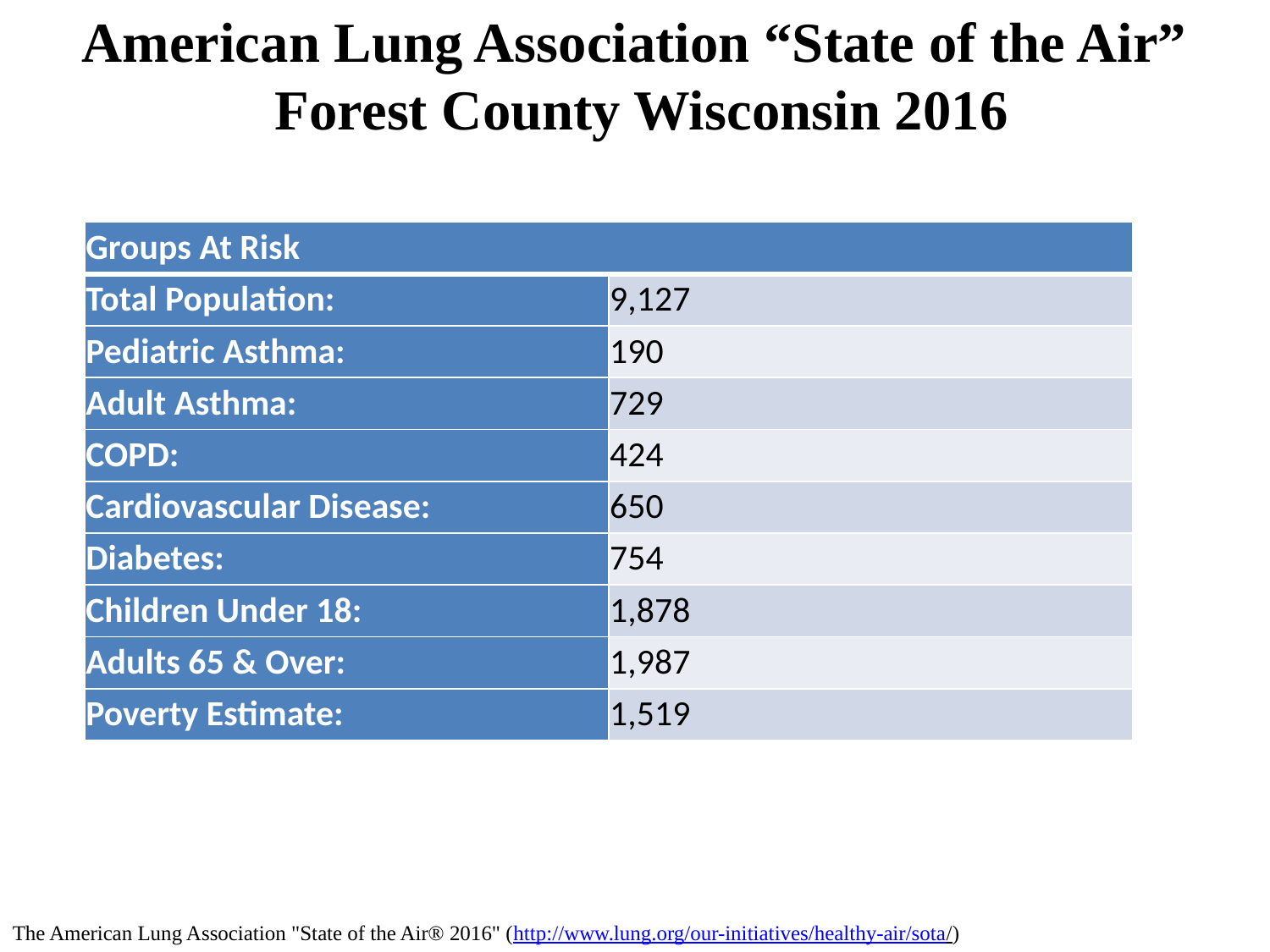

American Lung Association “State of the Air”
 Forest County Wisconsin 2016
| Groups At Risk |  |
| --- | --- |
| Total Population: | 9,127 |
| Pediatric Asthma: | 190 |
| Adult Asthma: | 729 |
| COPD: | 424 |
| Cardiovascular Disease: | 650 |
| Diabetes: | 754 |
| Children Under 18: | 1,878 |
| Adults 65 & Over: | 1,987 |
| Poverty Estimate: | 1,519 |
The American Lung Association "State of the Air® 2016" (http://www.lung.org/our-initiatives/healthy-air/sota/)